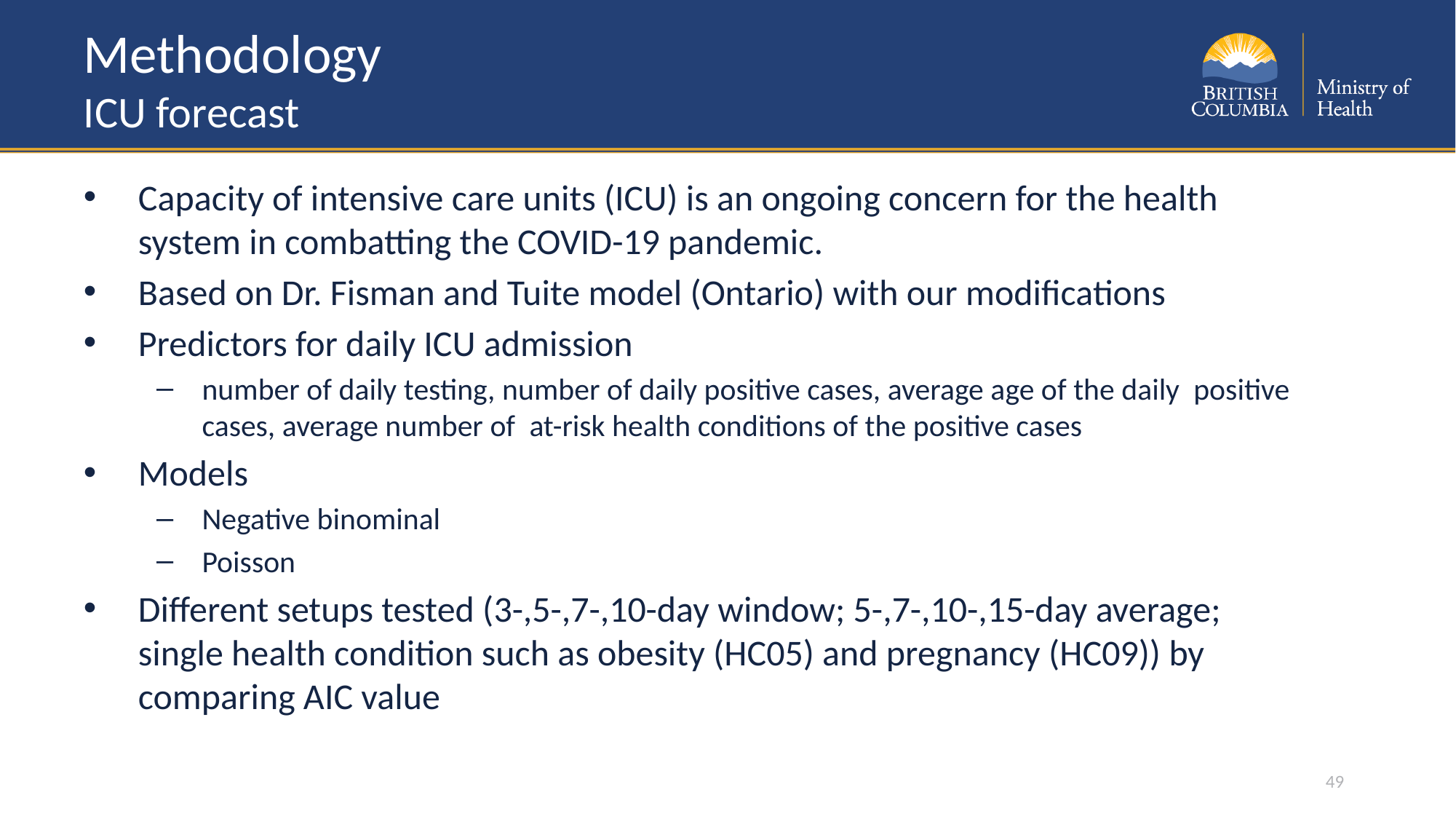

# Methodology ICU forecast
Capacity of intensive care units (ICU) is an ongoing concern for the health system in combatting the COVID-19 pandemic.
Based on Dr. Fisman and Tuite model (Ontario) with our modifications
Predictors for daily ICU admission
number of daily testing, number of daily positive cases, average age of the daily  positive cases, average number of  at-risk health conditions of the positive cases
Models
Negative binominal
Poisson
Different setups tested (3-,5-,7-,10-day window; 5-,7-,10-,15-day average; single health condition such as obesity (HC05) and pregnancy (HC09)) by comparing AIC value
49